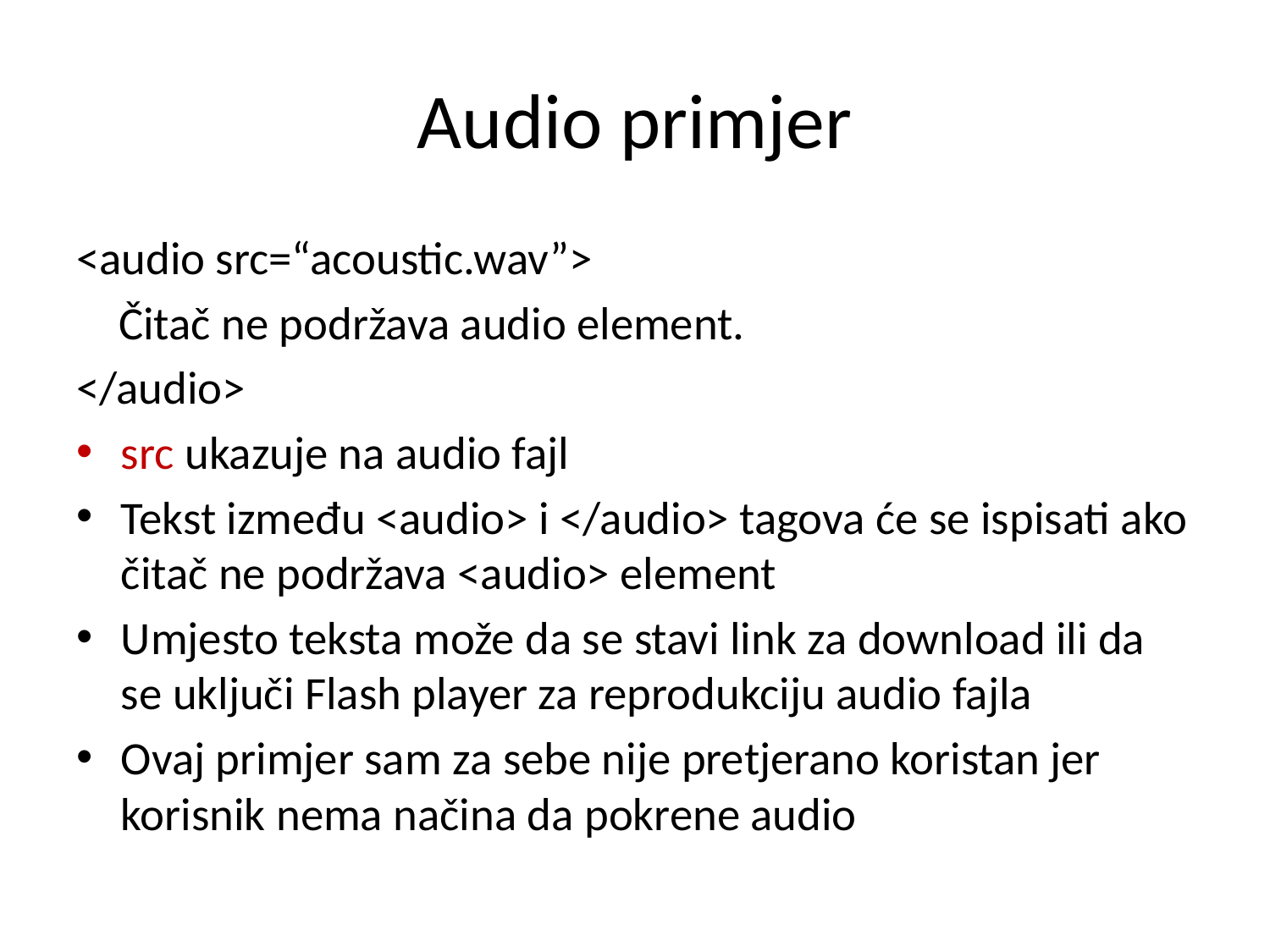

# Audio primjer
<audio src=“acoustic.wav”>
    Čitač ne podržava audio element.
</audio>
src ukazuje na audio fajl
Tekst između <audio> i </audio> tagova će se ispisati ako čitač ne podržava <audio> element
Umjesto teksta može da se stavi link za download ili da se uključi Flash player za reprodukciju audio fajla
Ovaj primjer sam za sebe nije pretjerano koristan jer korisnik nema načina da pokrene audio